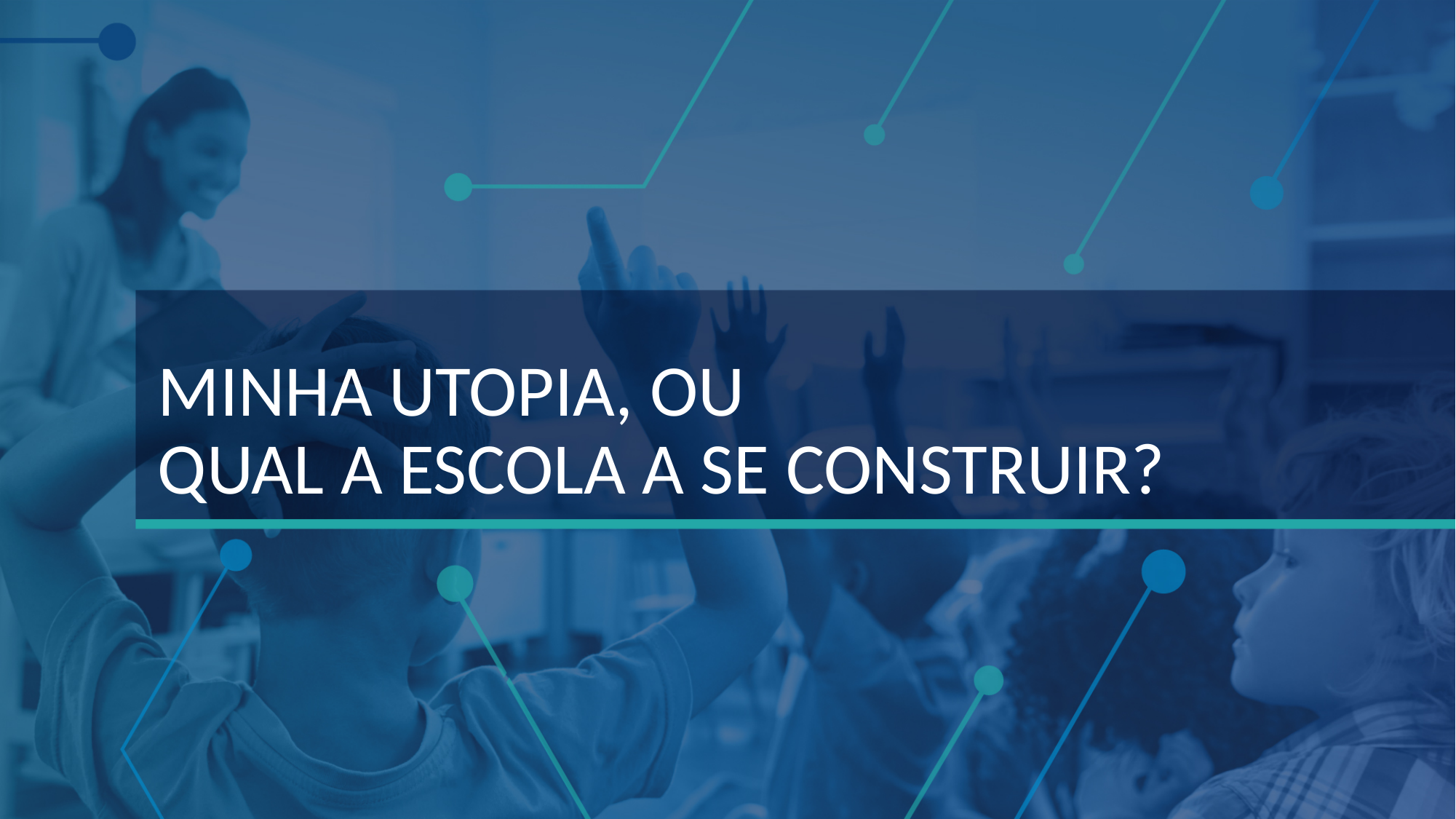

# MINHA UTOPIA, OU QUAL A ESCOLA A SE CONSTRUIR?